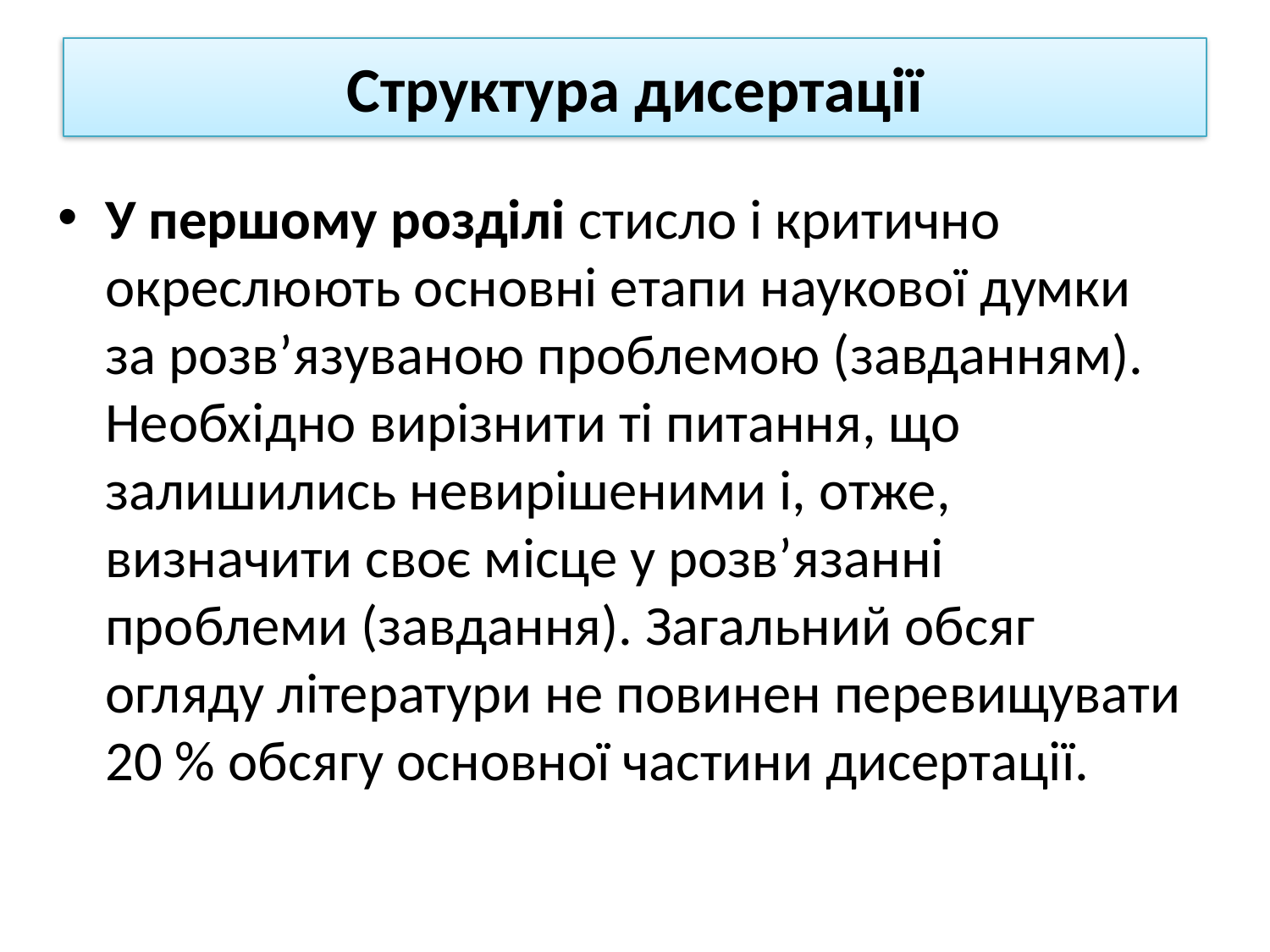

# Структура дисертації
У першому розділі стисло і критично окреслюють основні етапи наукової думки за розв’язуваною проблемою (завданням). Необхідно вирізнити ті питання, що залишились невирішеними і, отже, визначити своє місце у розв’язанні проблеми (завдання). Загальний обсяг огляду літератури не повинен перевищувати 20 % обсягу основної частини дисертації.